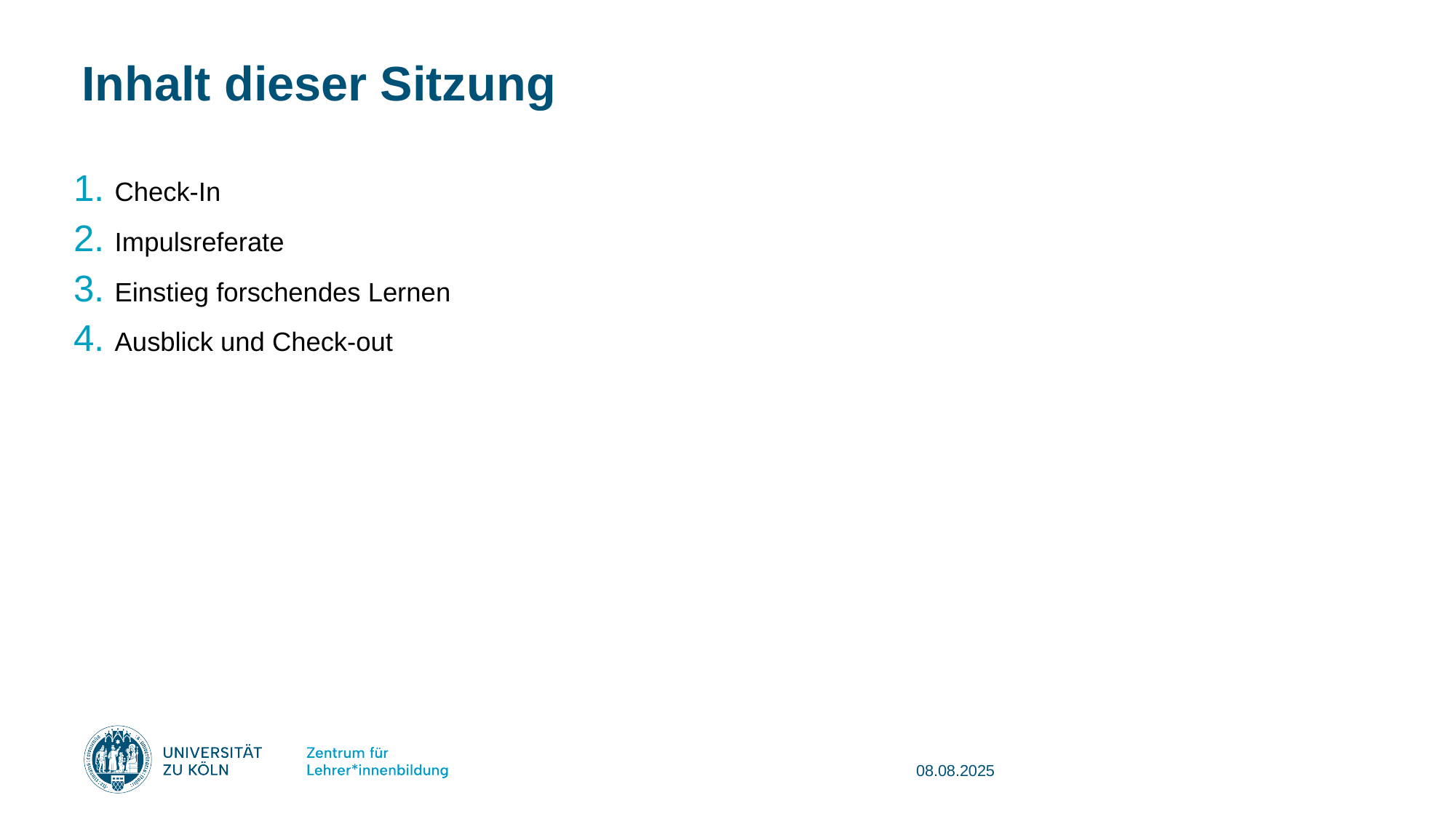

# Inhalt dieser Sitzung
Check-In
Impulsreferate
Einstieg forschendes Lernen
Ausblick und Check-out
08.08.2025